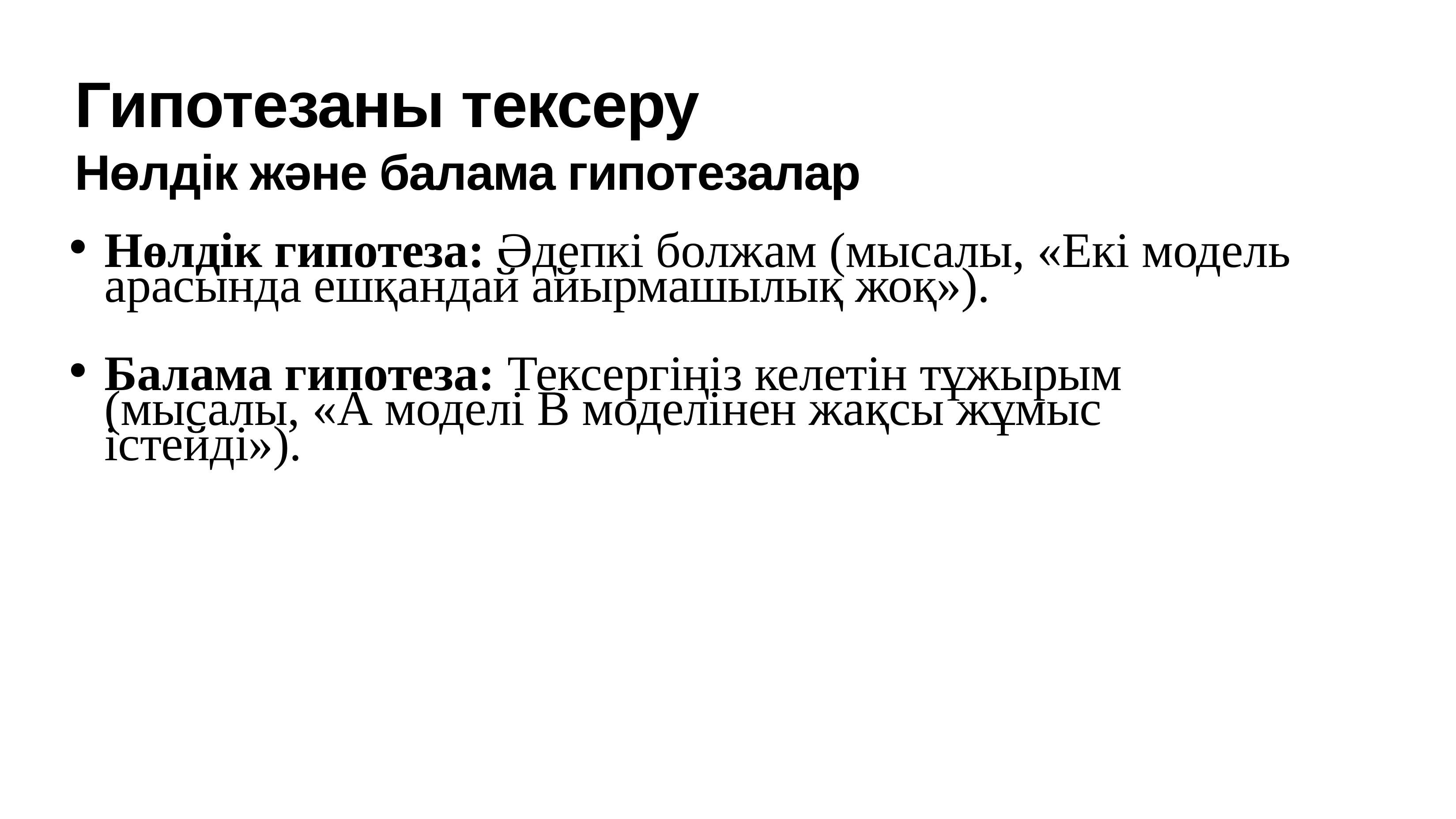

# Гипотезаны тексеру Нөлдік және балама гипотезалар
Нөлдік гипотеза: Әдепкі болжам (мысалы, «Екі модель арасында ешқандай айырмашылық жоқ»).

Балама гипотеза: Тексергіңіз келетін тұжырым (мысалы, «А моделі В моделінен жақсы жұмыс істейді»).